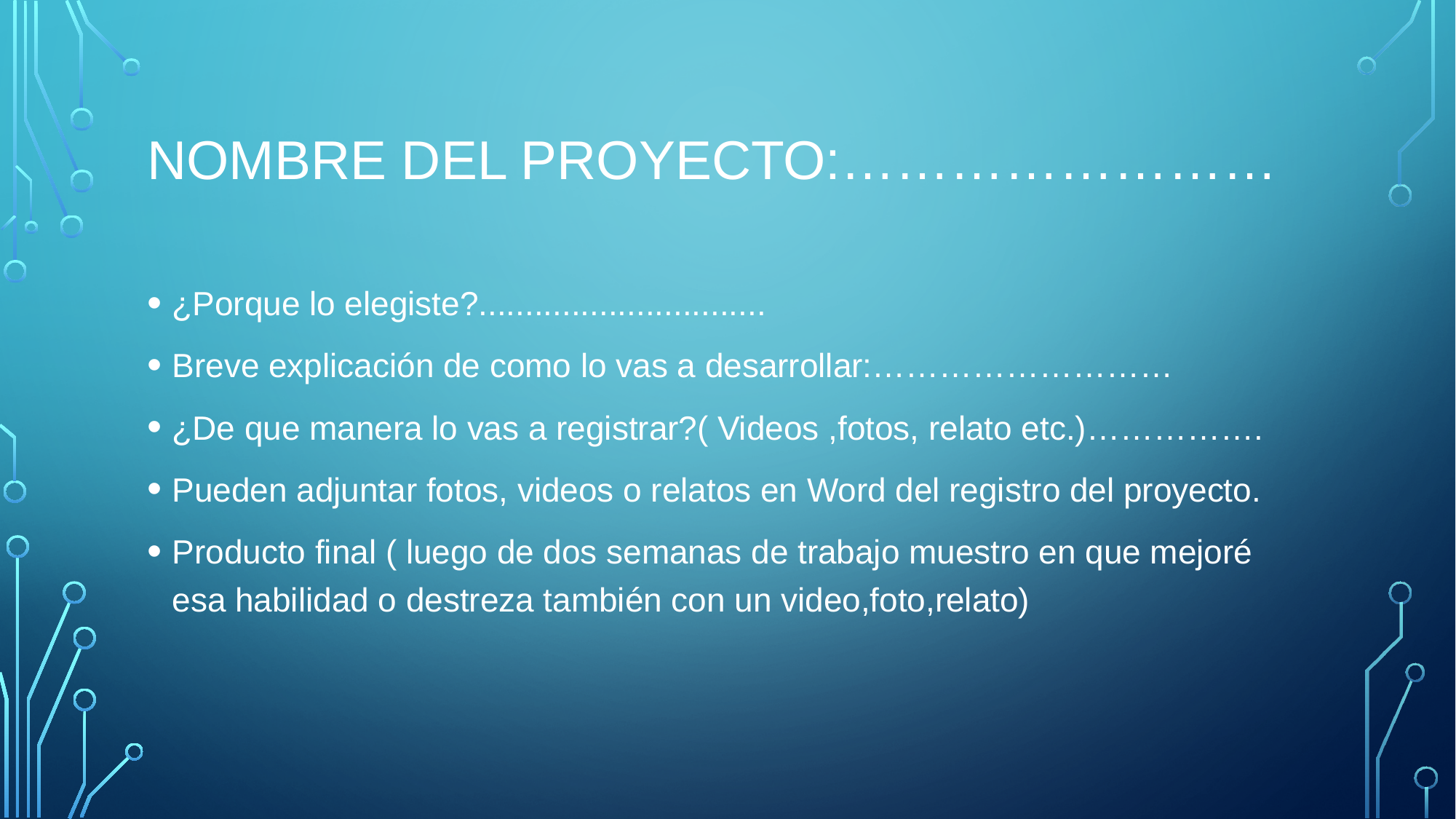

# Nombre del proyecto:……………………
¿Porque lo elegiste?...............................
Breve explicación de como lo vas a desarrollar:………………………
¿De que manera lo vas a registrar?( Videos ,fotos, relato etc.)…………….
Pueden adjuntar fotos, videos o relatos en Word del registro del proyecto.
Producto final ( luego de dos semanas de trabajo muestro en que mejoré esa habilidad o destreza también con un video,foto,relato)